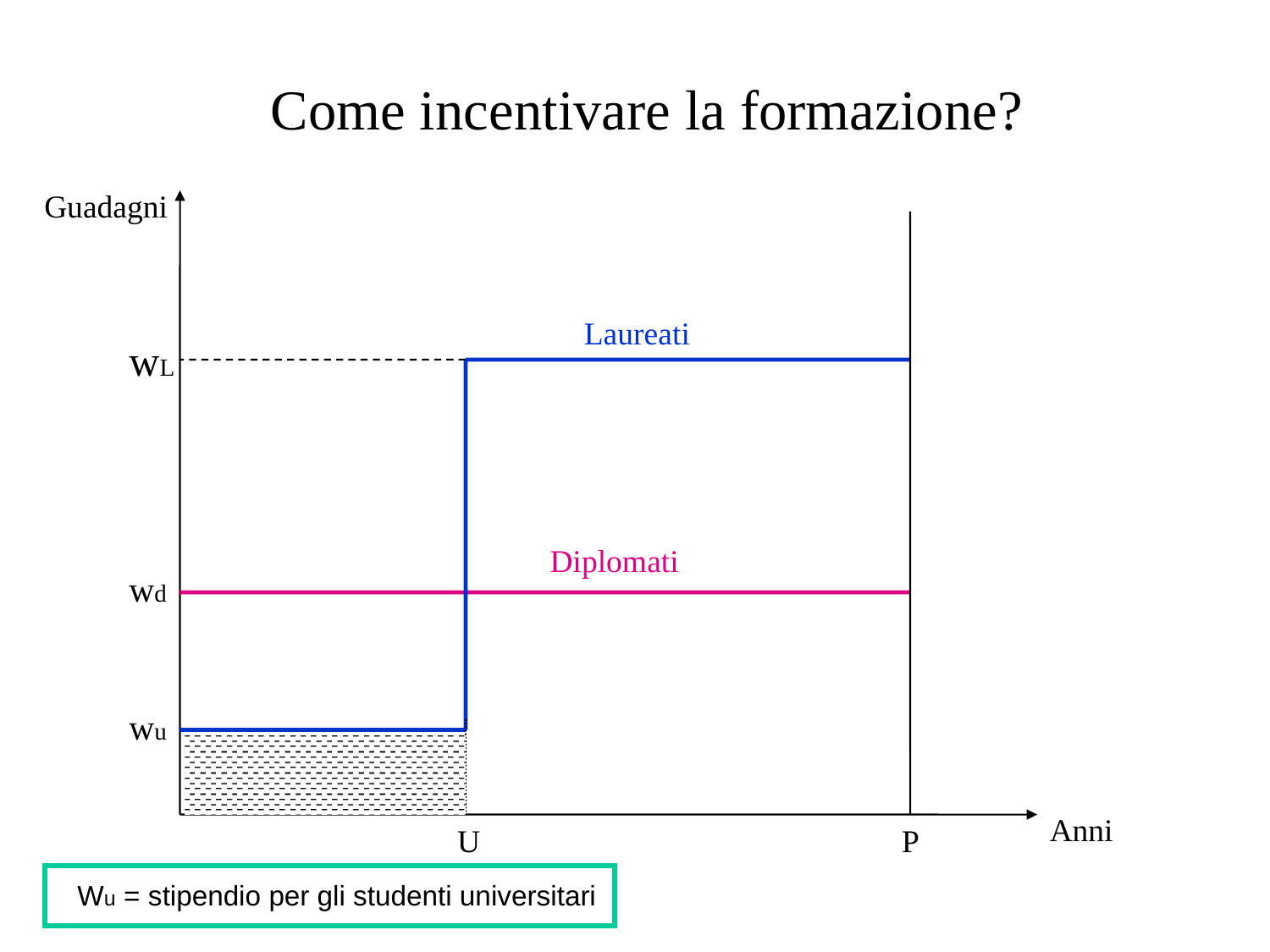

Come incentivare la formazione?
Guadagni

Laureati
wL

Diplomati
wd

wu

Anni

U
P

Wu = stipendio per gli studenti universitari